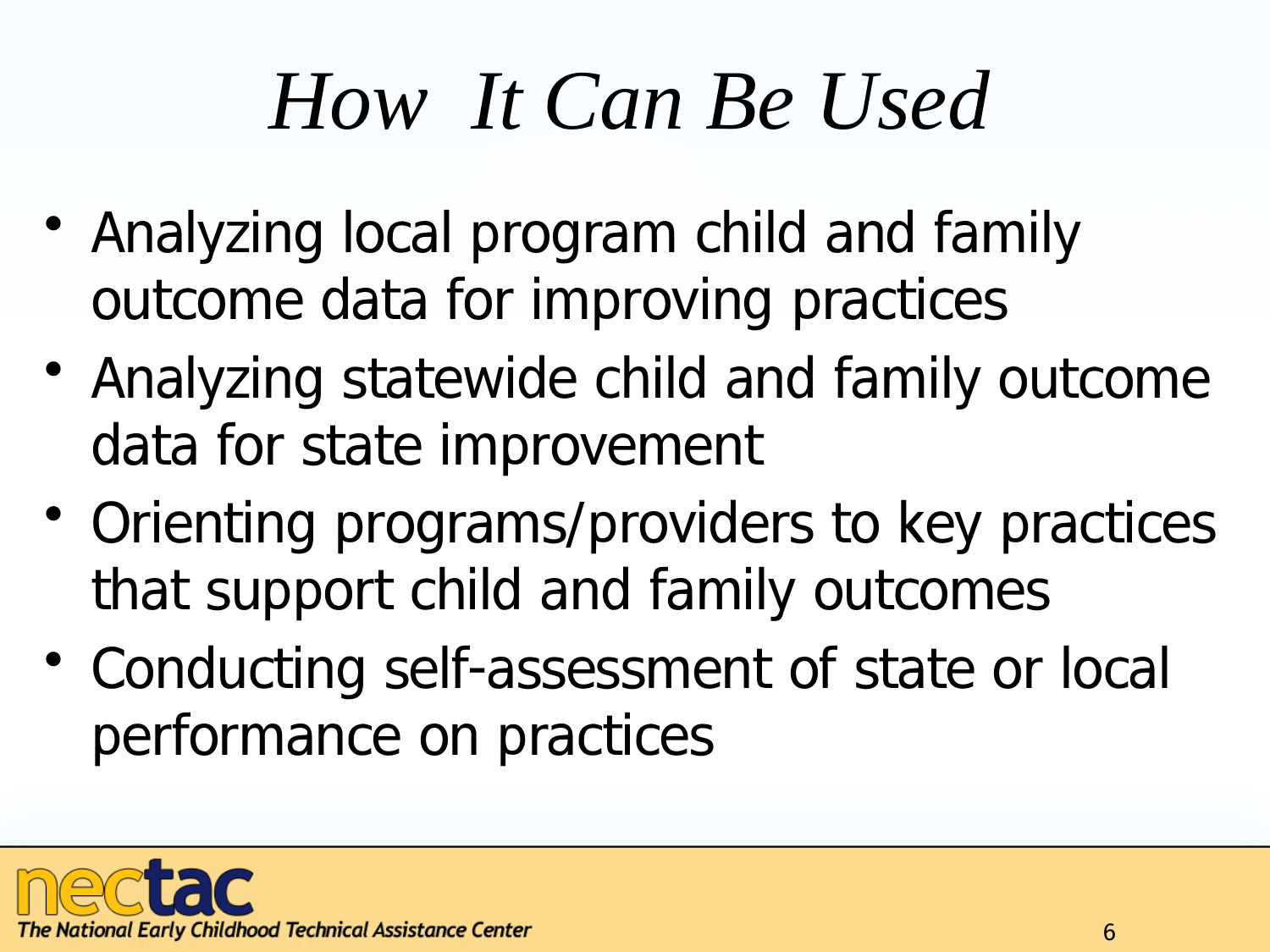

# How  It Can Be Used
Analyzing local program child and family outcome data for improving practices
Analyzing statewide child and family outcome data for state improvement
Orienting programs/providers to key practices that support child and family outcomes
Conducting self-assessment of state or local performance on practices
6